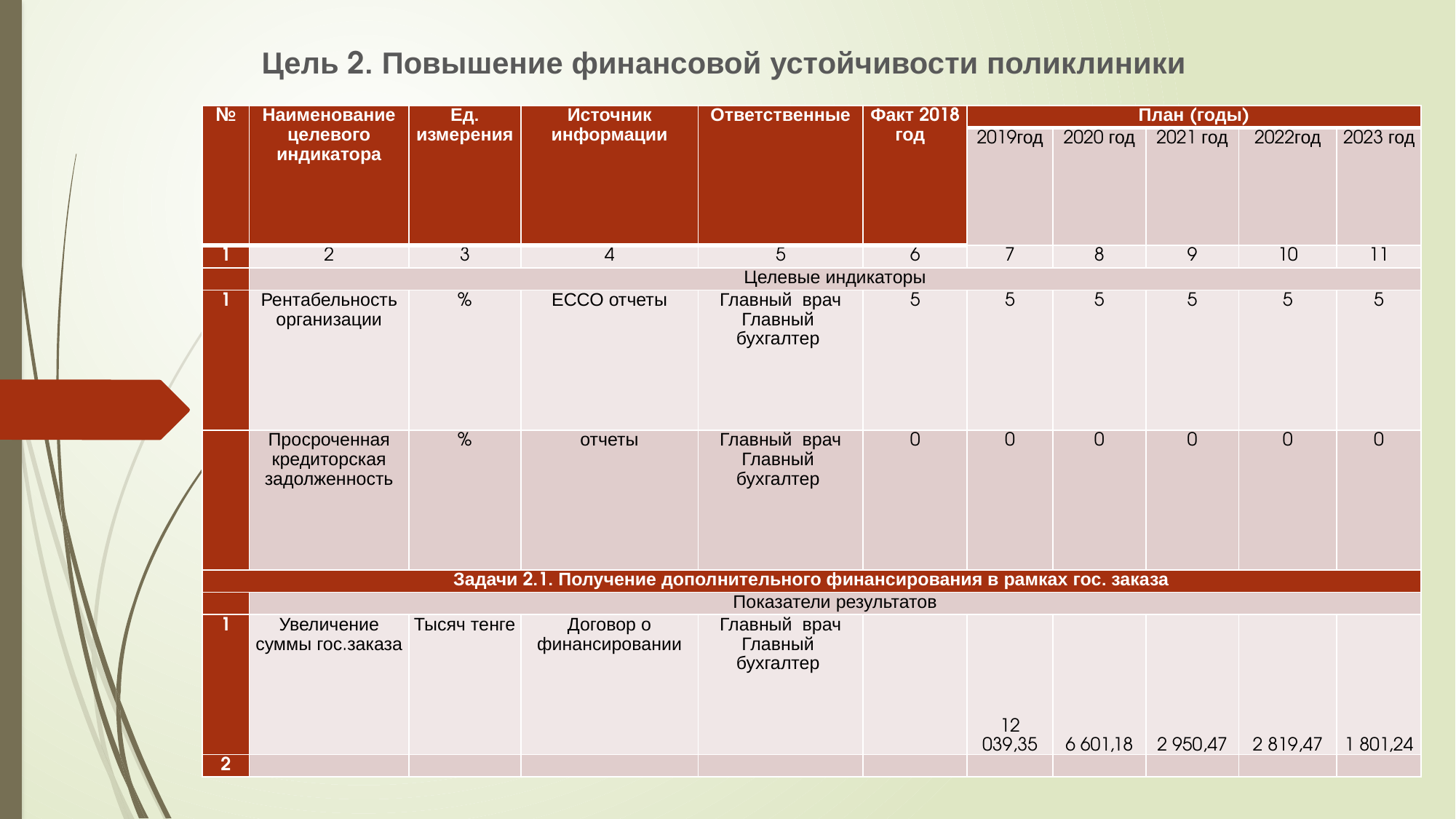

Цель 2. Повышение финансовой устойчивости поликлиники

| № | Наименование целевого индикатора | Ед. измерения | Источник информации | Ответственные | Факт 2018 год | План (годы) |  |  |  |  |
| --- | --- | --- | --- | --- | --- | --- | --- | --- | --- | --- |
|  |  |  |  |  |  | 2019год | 2020 год | 2021 год | 2022год | 2023 год |
| 1 | 2 | 3 | 4 | 5 | 6 | 7 | 8 | 9 | 10 | 11 |
|  | Целевые индикаторы |  |  |  |  |  |  |  |  |  |
| 1 | Рентабельность организации | % | ЕССО отчеты | Главный врач Главный бухгалтер | 5 | 5 | 5 | 5 | 5 | 5 |
|  | Просроченная кредиторская задолженность | % | отчеты | Главный врач Главный бухгалтер | 0 | 0 | 0 | 0 | 0 | 0 |
| Задачи 2.1. Получение дополнительного финансирования в рамках гос. заказа |  |  |  |  |  |  |  |  |  |  |
|  | Показатели результатов |  |  |  |  |  |  |  |  |  |
| 1 | Увеличение суммы гос.заказа | Тысяч тенге | Договор о финансировании | Главный врач Главный бухгалтер |  | 12 039,35 | 6 601,18 | 2 950,47 | 2 819,47 | 1 801,24 |
| 2 |  |  |  |  |  |  |  |  |  |  |